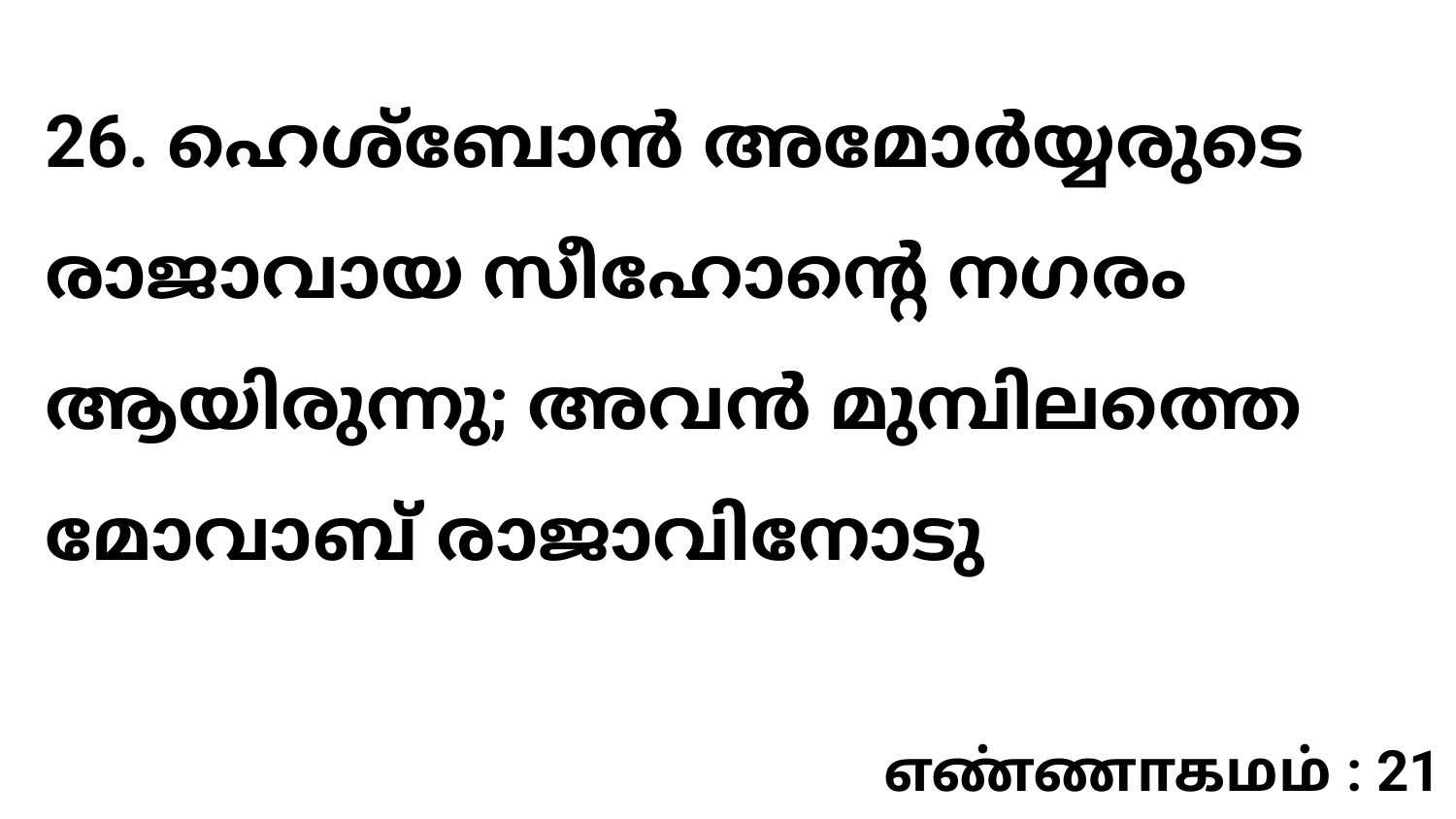

26. ഹെശ്ബോൻ അമോർയ്യരുടെ രാജാവായ സീഹോന്റെ നഗരം ആയിരുന്നു; അവൻ മുമ്പിലത്തെ മോവാബ് രാജാവിനോടു
எண்ணாகமம் : 21